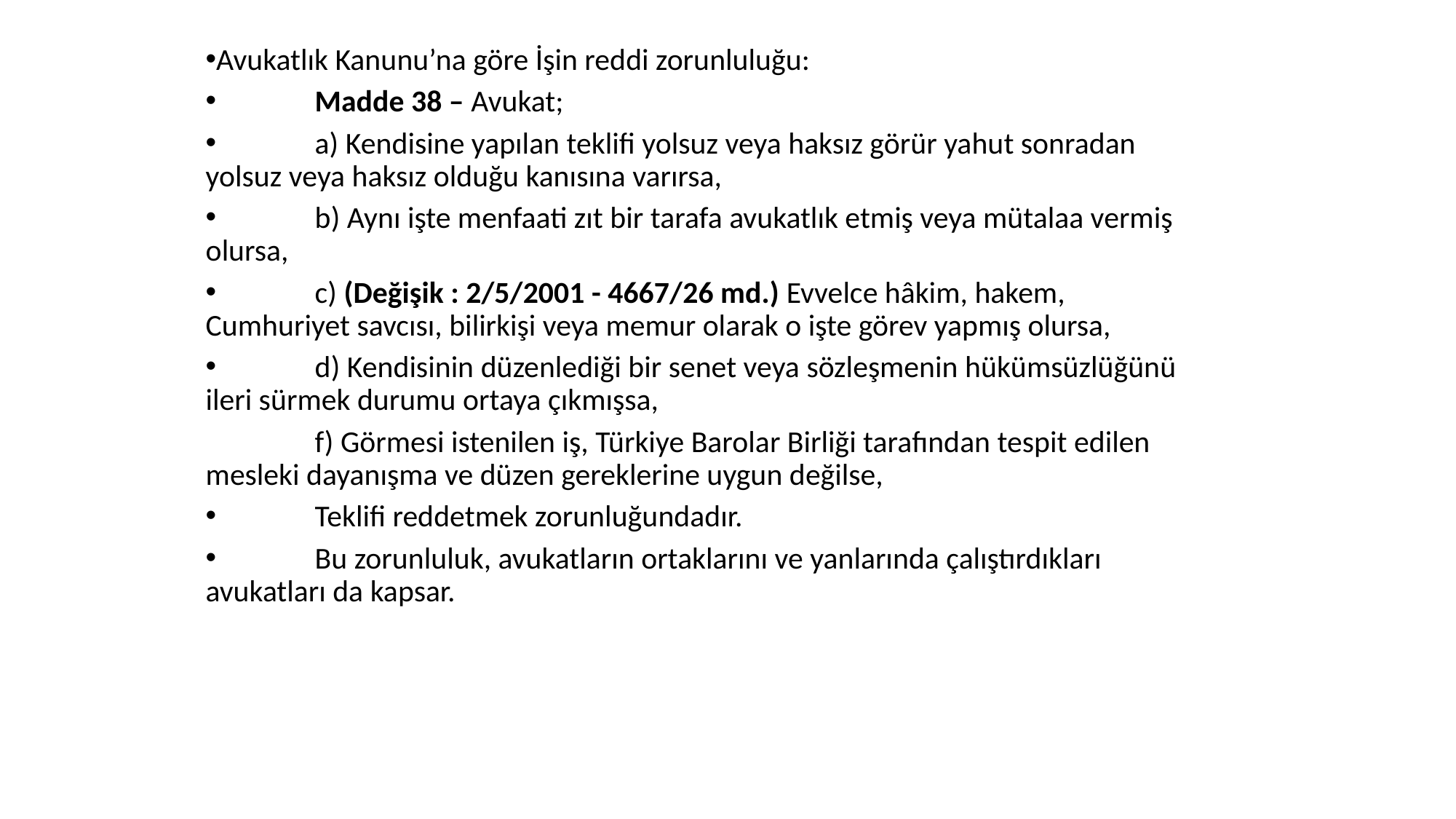

Avukatlık Kanunu’na göre İşin reddi zorunluluğu:
	Madde 38 – Avukat;
	a) Kendisine yapılan teklifi yolsuz veya haksız görür yahut sonradan yolsuz veya haksız olduğu kanısına varırsa,
	b) Aynı işte menfaati zıt bir tarafa avukatlık etmiş veya mütalaa vermiş olursa,
	c) (Değişik : 2/5/2001 - 4667/26 md.) Evvelce hâkim, hakem, Cumhuriyet savcısı, bilirkişi veya memur olarak o işte görev yapmış olursa,
	d) Kendisinin düzenlediği bir senet veya sözleşmenin hükümsüzlüğünü ileri sürmek durumu ortaya çıkmışsa,
	f) Görmesi istenilen iş, Türkiye Barolar Birliği tarafından tespit edilen mesleki dayanışma ve düzen gereklerine uygun değilse,
	Teklifi reddetmek zorunluğundadır.
	Bu zorunluluk, avukatların ortaklarını ve yanlarında çalıştırdıkları avukatları da kapsar.